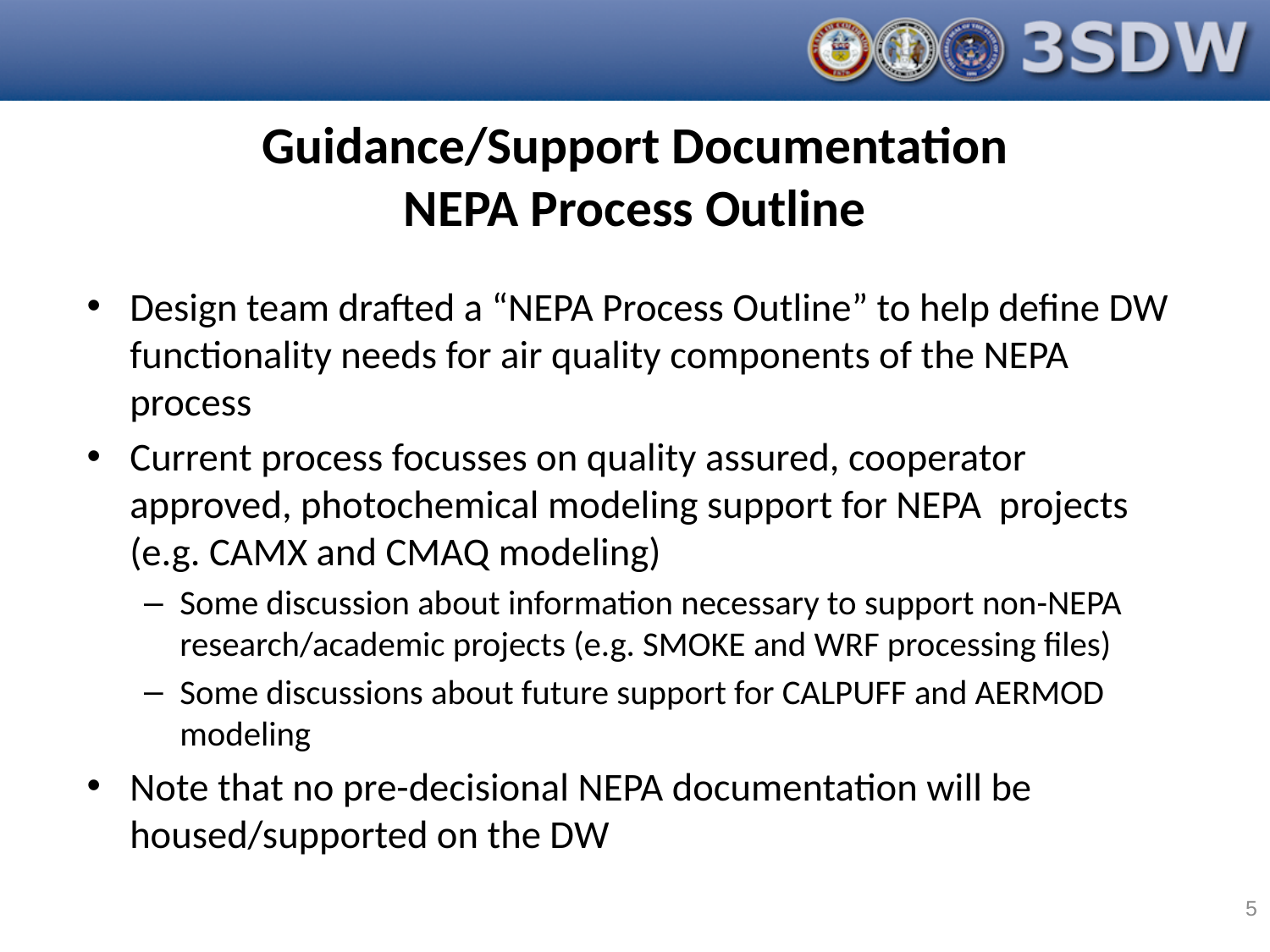

Guidance/Support Documentation
NEPA Process Outline
Design team drafted a “NEPA Process Outline” to help define DW functionality needs for air quality components of the NEPA process
Current process focusses on quality assured, cooperator approved, photochemical modeling support for NEPA  projects (e.g. CAMX and CMAQ modeling)
Some discussion about information necessary to support non-NEPA research/academic projects (e.g. SMOKE and WRF processing files)
Some discussions about future support for CALPUFF and AERMOD modeling
Note that no pre-decisional NEPA documentation will be housed/supported on the DW

5